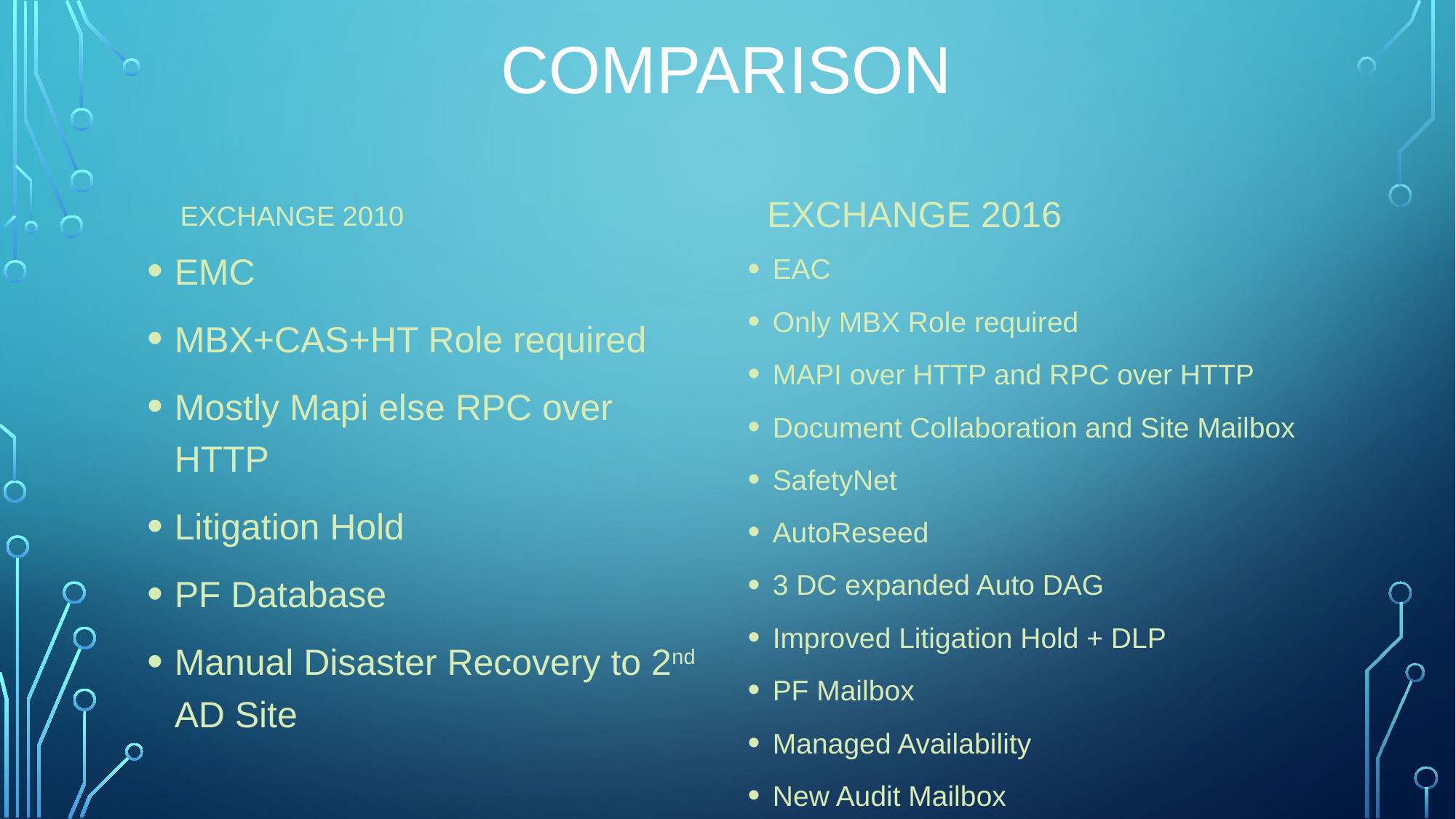

# Comparison
Exchange 2016
Exchange 2010
EMC
MBX+CAS+HT Role required
Mostly Mapi else RPC over HTTP
Litigation Hold
PF Database
Manual Disaster Recovery to 2nd AD Site

EAC
Only MBX Role required
MAPI over HTTP and RPC over HTTP
Document Collaboration and Site Mailbox
SafetyNet
AutoReseed
3 DC expanded Auto DAG
Improved Litigation Hold + DLP
PF Mailbox
Managed Availability
New Audit Mailbox